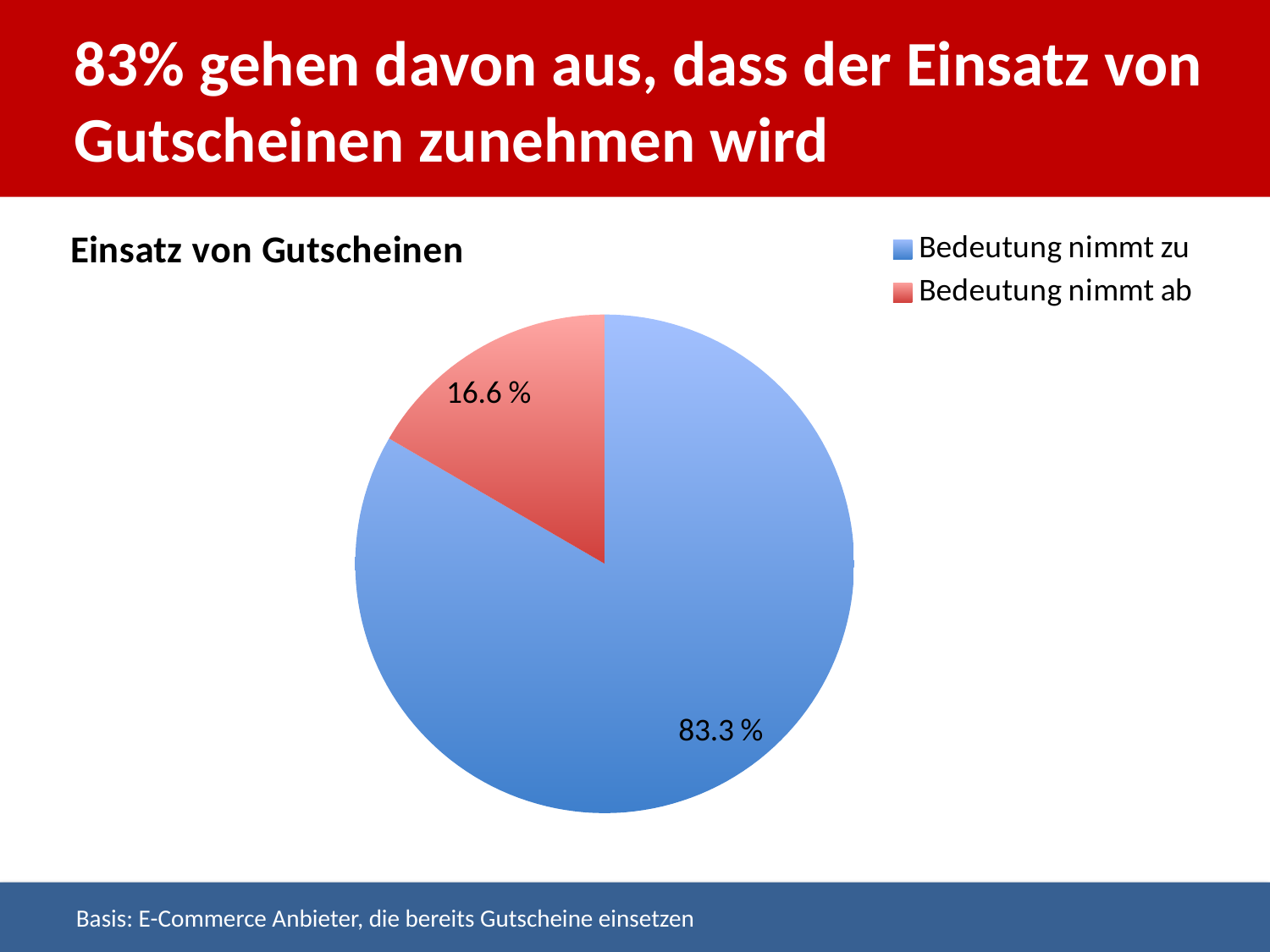

# 83% gehen davon aus, dass der Einsatz von Gutscheinen zunehmen wird

### Chart:

| Category | Einsatz von Gutscheinen |
|---|---|
| Bedeutung nimmt zu | 83.3 |
| Bedeutung nimmt ab | 16.6 |
Basis: E-Commerce Anbieter, die bereits Gutscheine einsetzen